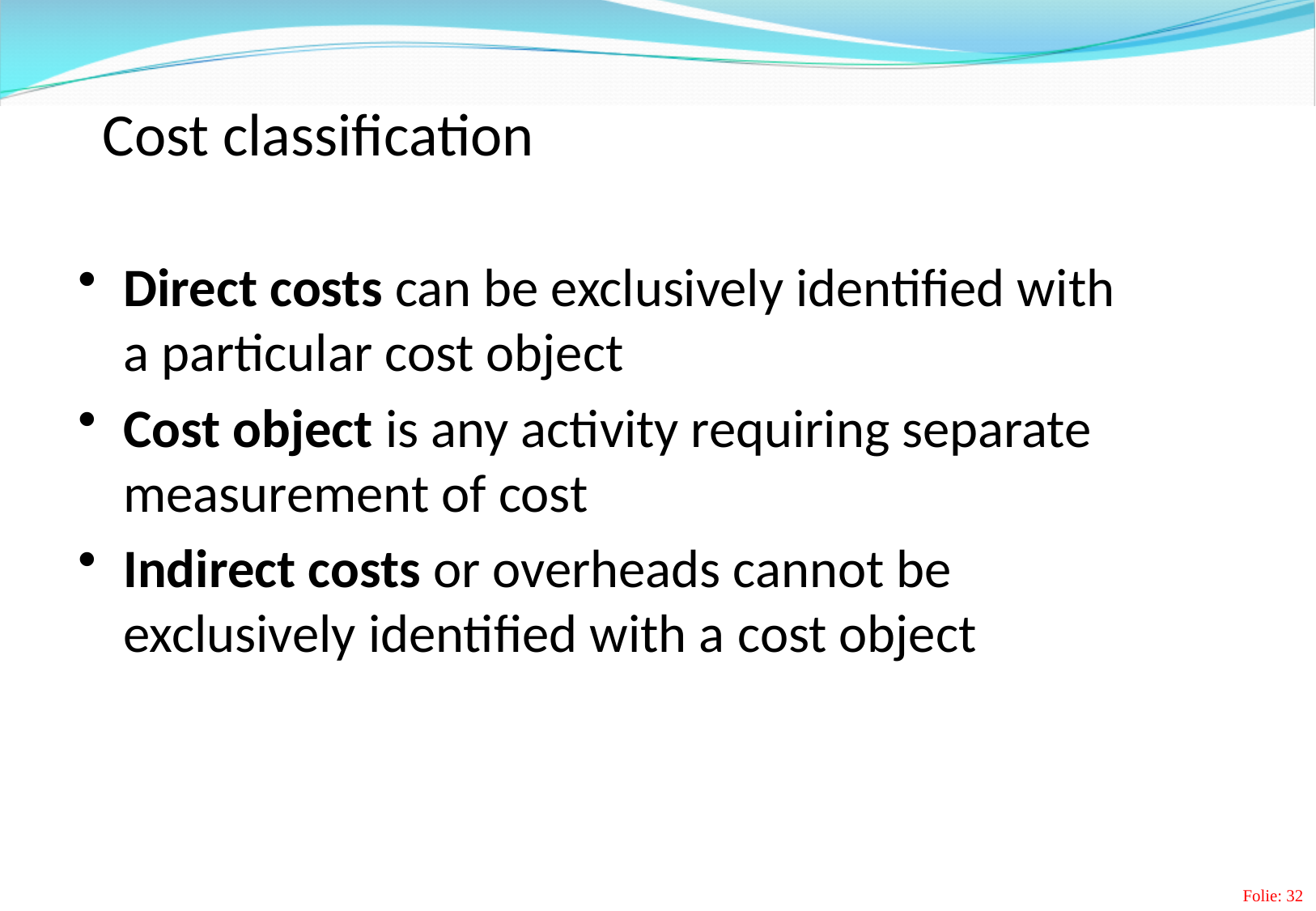

# Cost classification
Direct costs can be exclusively identified with a particular cost object
Cost object is any activity requiring separate measurement of cost
Indirect costs or overheads cannot be exclusively identified with a cost object